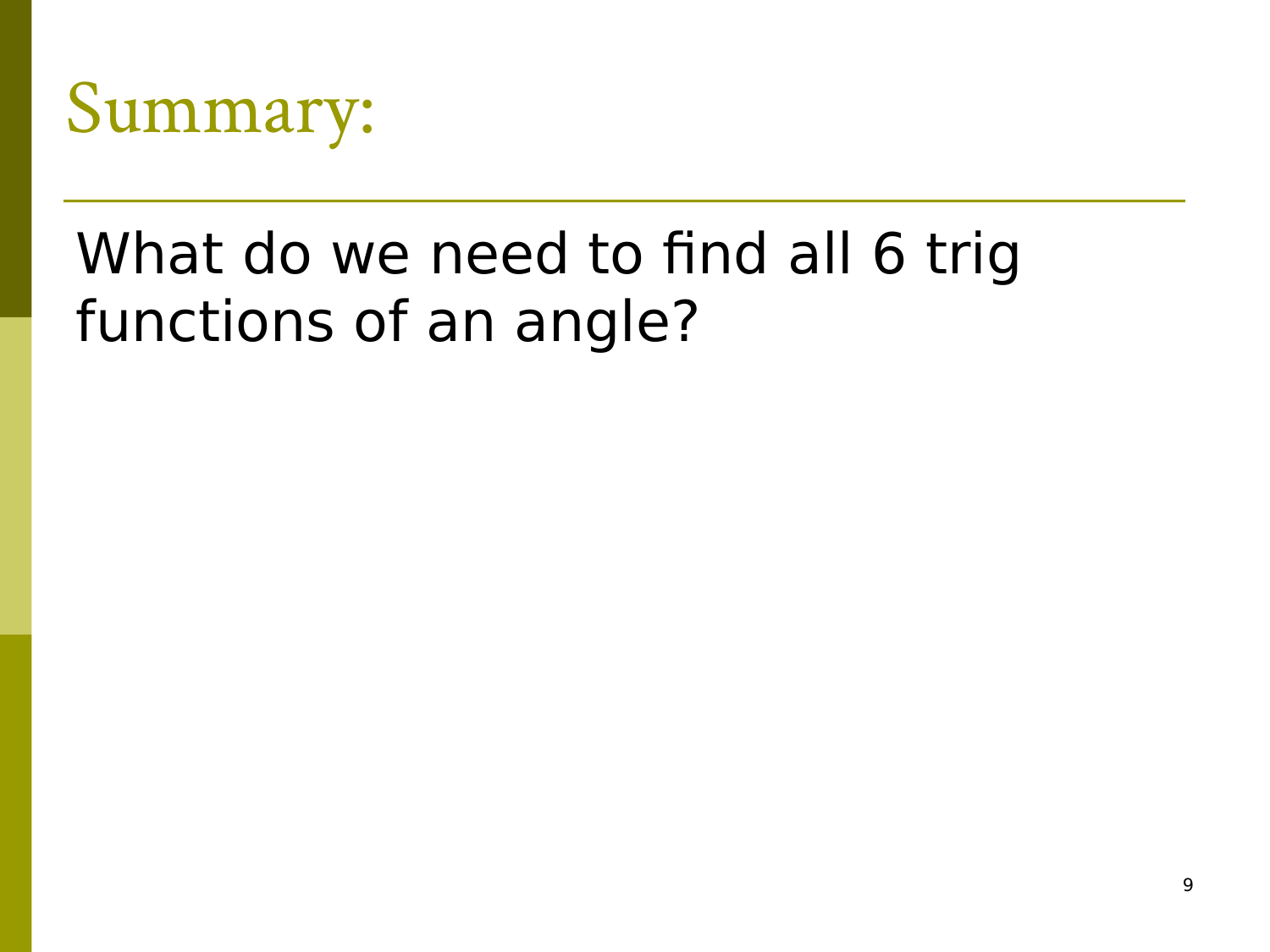

# Summary:
What do we need to find all 6 trig functions of an angle?
9